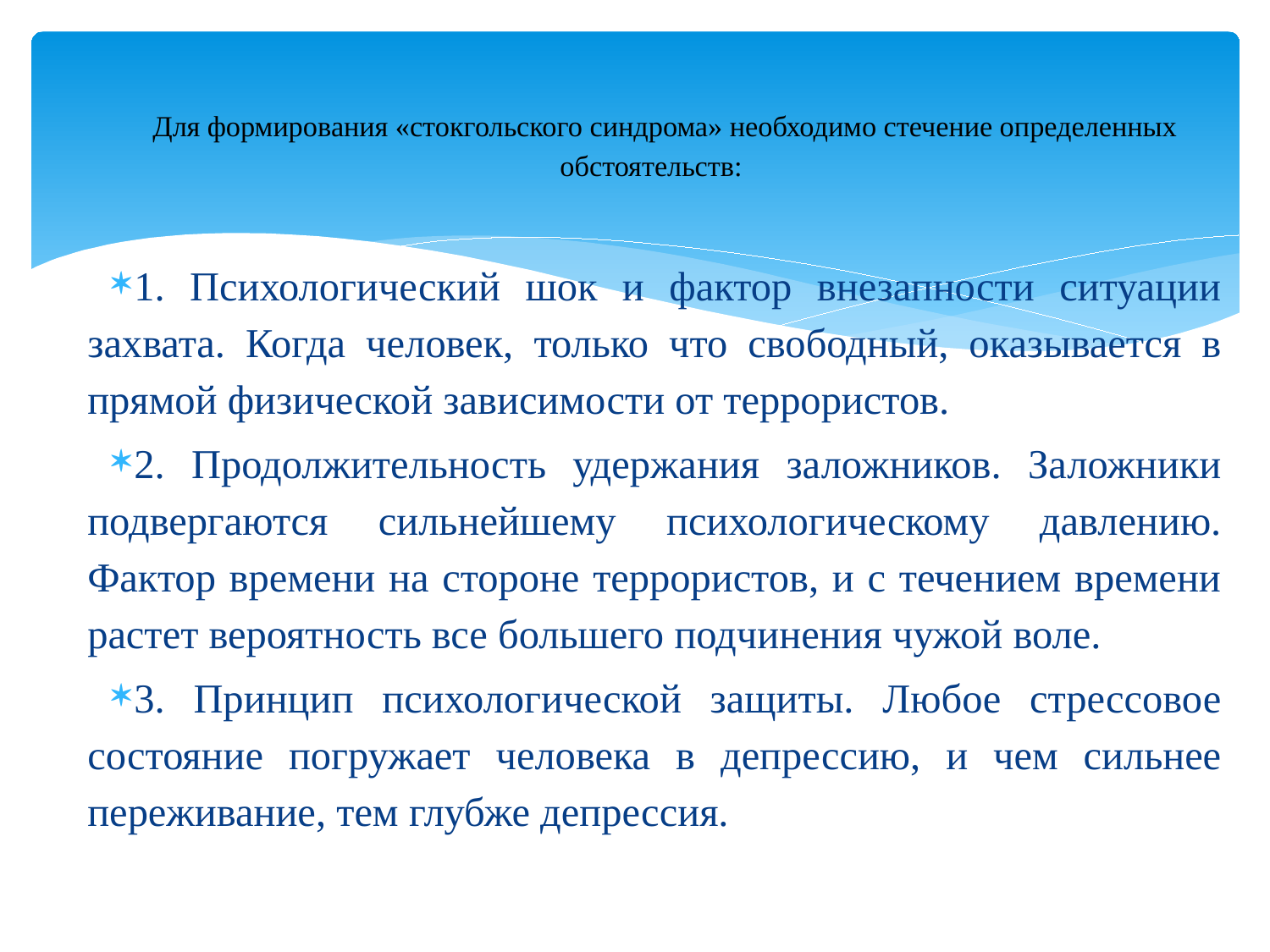

# Для формирования «стокгольского синдрома» необходимо стечение определенных обстоятельств:
1. Психологический шок и фактор внезапности ситуации захвата. Когда человек, только что свободный, оказывается в прямой физической зависимости от террористов.
2. Продолжительность удержания заложников. Заложники подвергаются сильнейшему психологическому давлению. Фактор времени на стороне террористов, и с течением времени растет вероятность все большего подчинения чужой воле.
3. Принцип психологической защиты. Любое стрессовое состояние погружает человека в депрессию, и чем сильнее переживание, тем глубже депрессия.